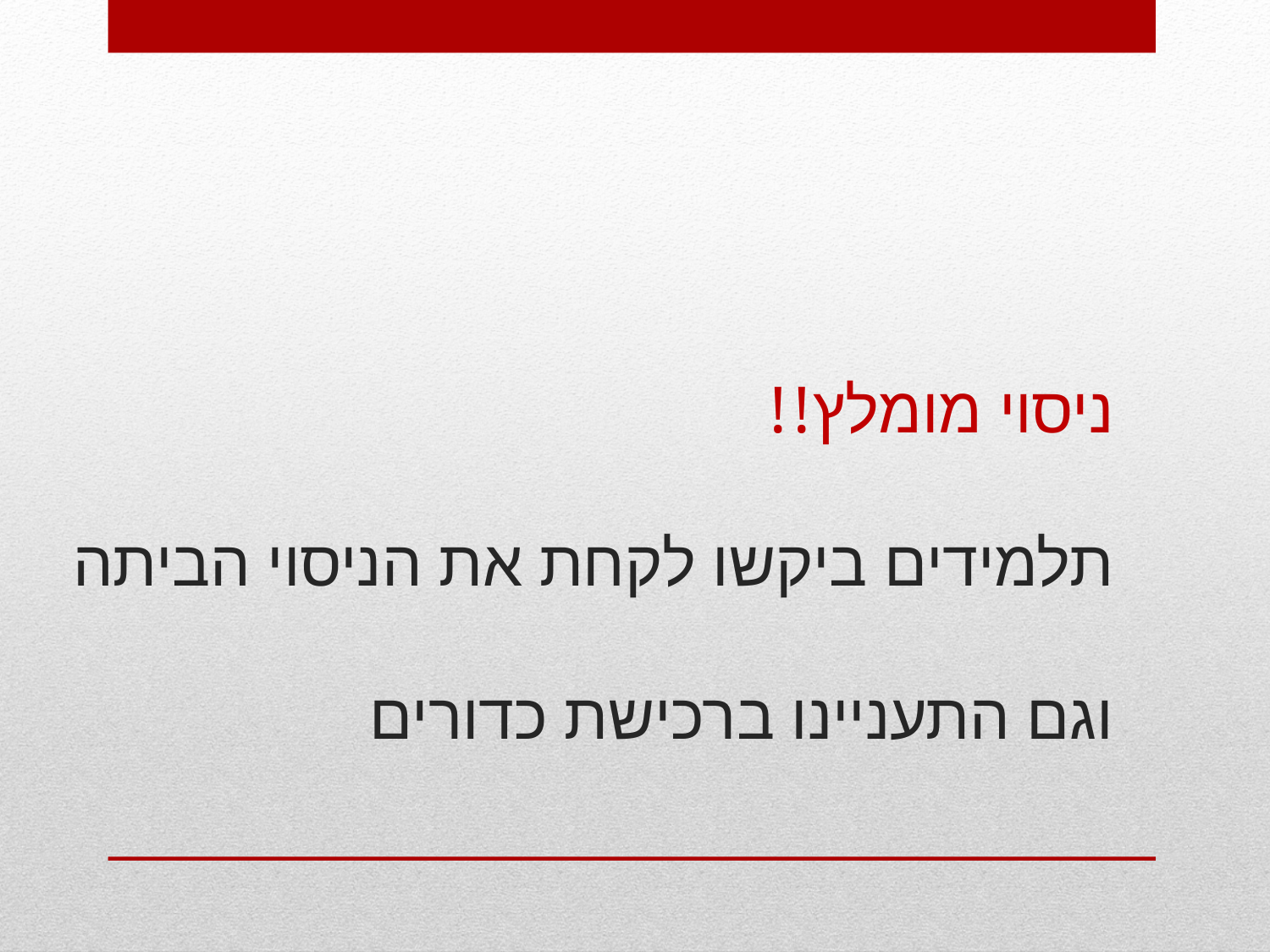

# ניסוי מומלץ!! תלמידים ביקשו לקחת את הניסוי הביתה וגם התעניינו ברכישת כדורים